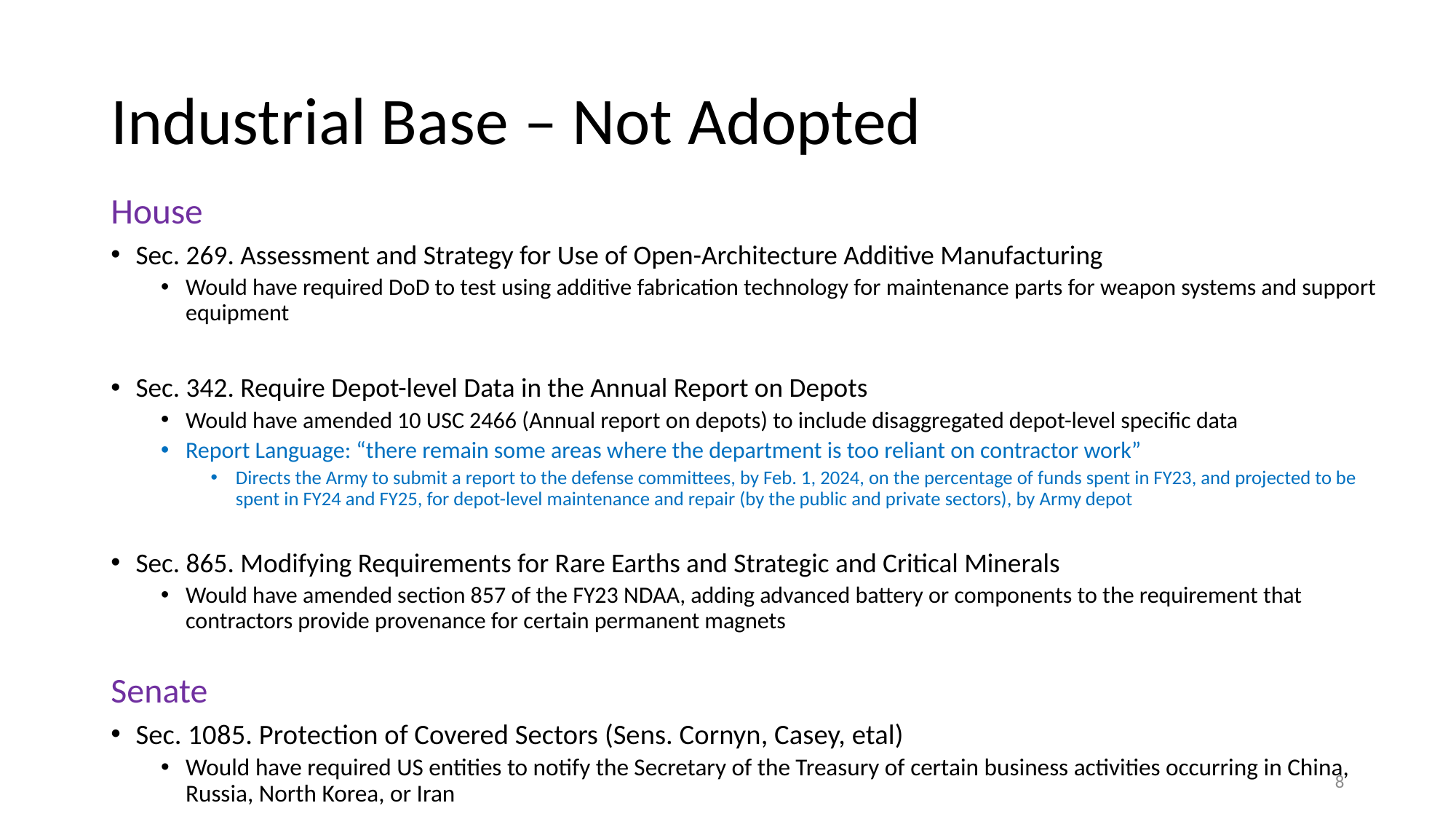

# Industrial Base – Not Adopted
House
Sec. 269. Assessment and Strategy for Use of Open-Architecture Additive Manufacturing
Would have required DoD to test using additive fabrication technology for maintenance parts for weapon systems and support equipment

Sec. 342. Require Depot-level Data in the Annual Report on Depots
Would have amended 10 USC 2466 (Annual report on depots) to include disaggregated depot-level specific data
Report Language: “there remain some areas where the department is too reliant on contractor work”
Directs the Army to submit a report to the defense committees, by Feb. 1, 2024, on the percentage of funds spent in FY23, and projected to be spent in FY24 and FY25, for depot-level maintenance and repair (by the public and private sectors), by Army depot

Sec. 865. Modifying Requirements for Rare Earths and Strategic and Critical Minerals
Would have amended section 857 of the FY23 NDAA, adding advanced battery or components to the requirement that contractors provide provenance for certain permanent magnets

Senate
Sec. 1085. Protection of Covered Sectors (Sens. Cornyn, Casey, etal)
Would have required US entities to notify the Secretary of the Treasury of certain business activities occurring in China, Russia, North Korea, or Iran

8